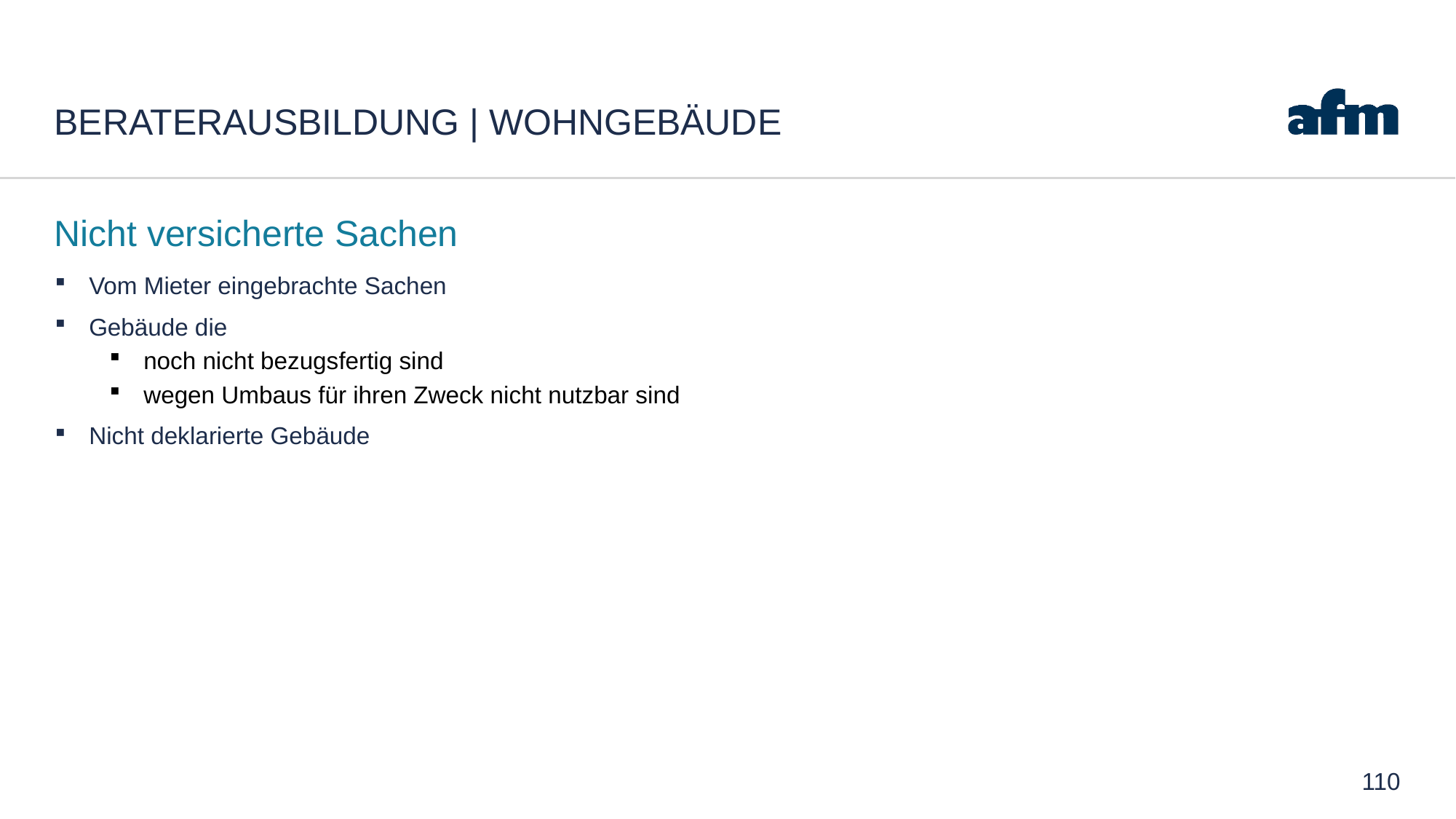

# Beraterausbildung | Wohngebäude
Nicht versicherte Sachen
Vom Mieter eingebrachte Sachen
Gebäude die
noch nicht bezugsfertig sind
wegen Umbaus für ihren Zweck nicht nutzbar sind
Nicht deklarierte Gebäude
110